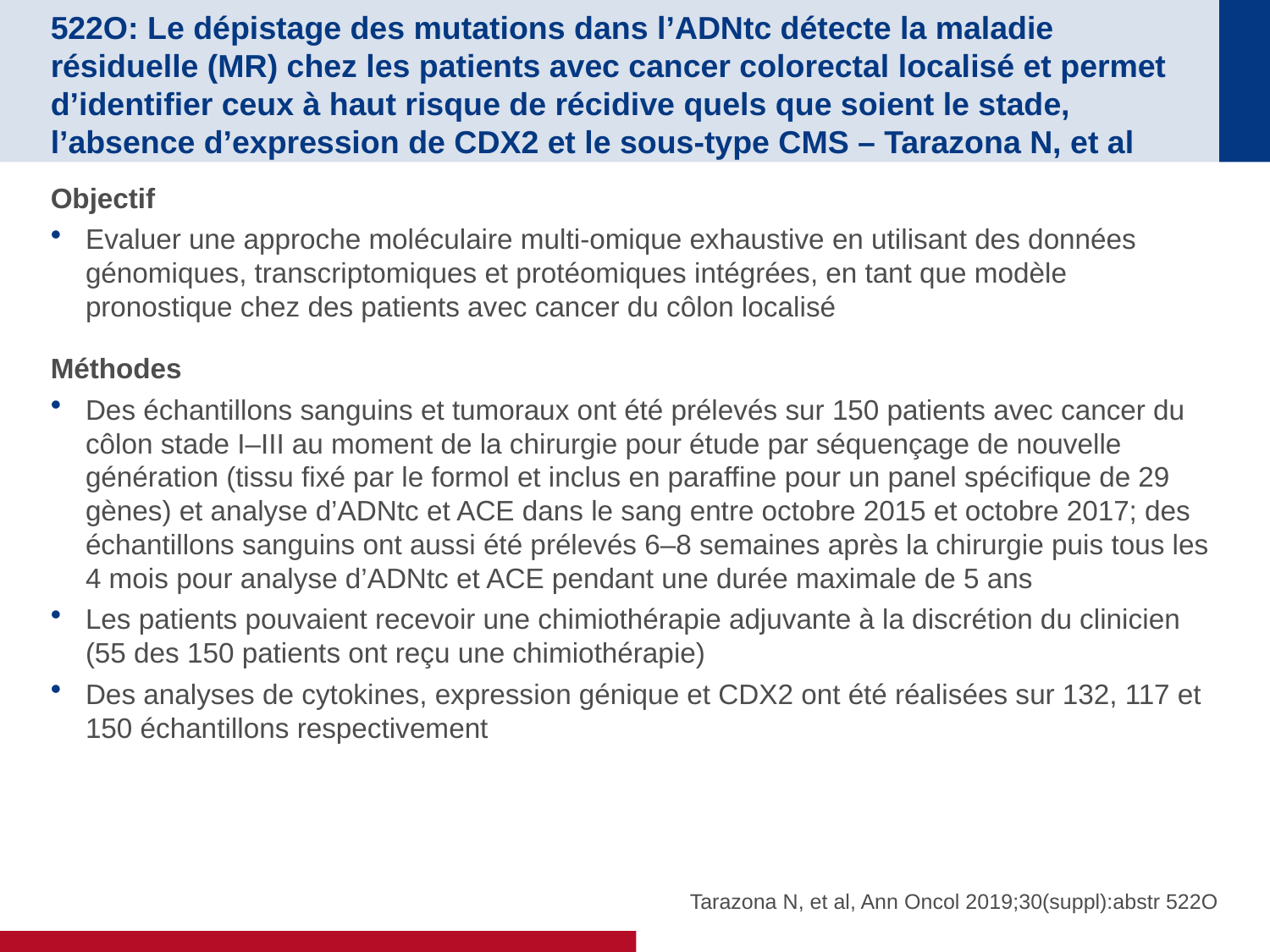

# 522O: Le dépistage des mutations dans l’ADNtc détecte la maladie résiduelle (MR) chez les patients avec cancer colorectal localisé et permet d’identifier ceux à haut risque de récidive quels que soient le stade, l’absence d’expression de CDX2 et le sous-type CMS – Tarazona N, et al
Objectif
Evaluer une approche moléculaire multi-omique exhaustive en utilisant des données génomiques, transcriptomiques et protéomiques intégrées, en tant que modèle pronostique chez des patients avec cancer du côlon localisé
Méthodes
Des échantillons sanguins et tumoraux ont été prélevés sur 150 patients avec cancer du côlon stade I–III au moment de la chirurgie pour étude par séquençage de nouvelle génération (tissu fixé par le formol et inclus en paraffine pour un panel spécifique de 29 gènes) et analyse d’ADNtc et ACE dans le sang entre octobre 2015 et octobre 2017; des échantillons sanguins ont aussi été prélevés 6–8 semaines après la chirurgie puis tous les 4 mois pour analyse d’ADNtc et ACE pendant une durée maximale de 5 ans
Les patients pouvaient recevoir une chimiothérapie adjuvante à la discrétion du clinicien (55 des 150 patients ont reçu une chimiothérapie)
Des analyses de cytokines, expression génique et CDX2 ont été réalisées sur 132, 117 et 150 échantillons respectivement
Tarazona N, et al, Ann Oncol 2019;30(suppl):abstr 522O